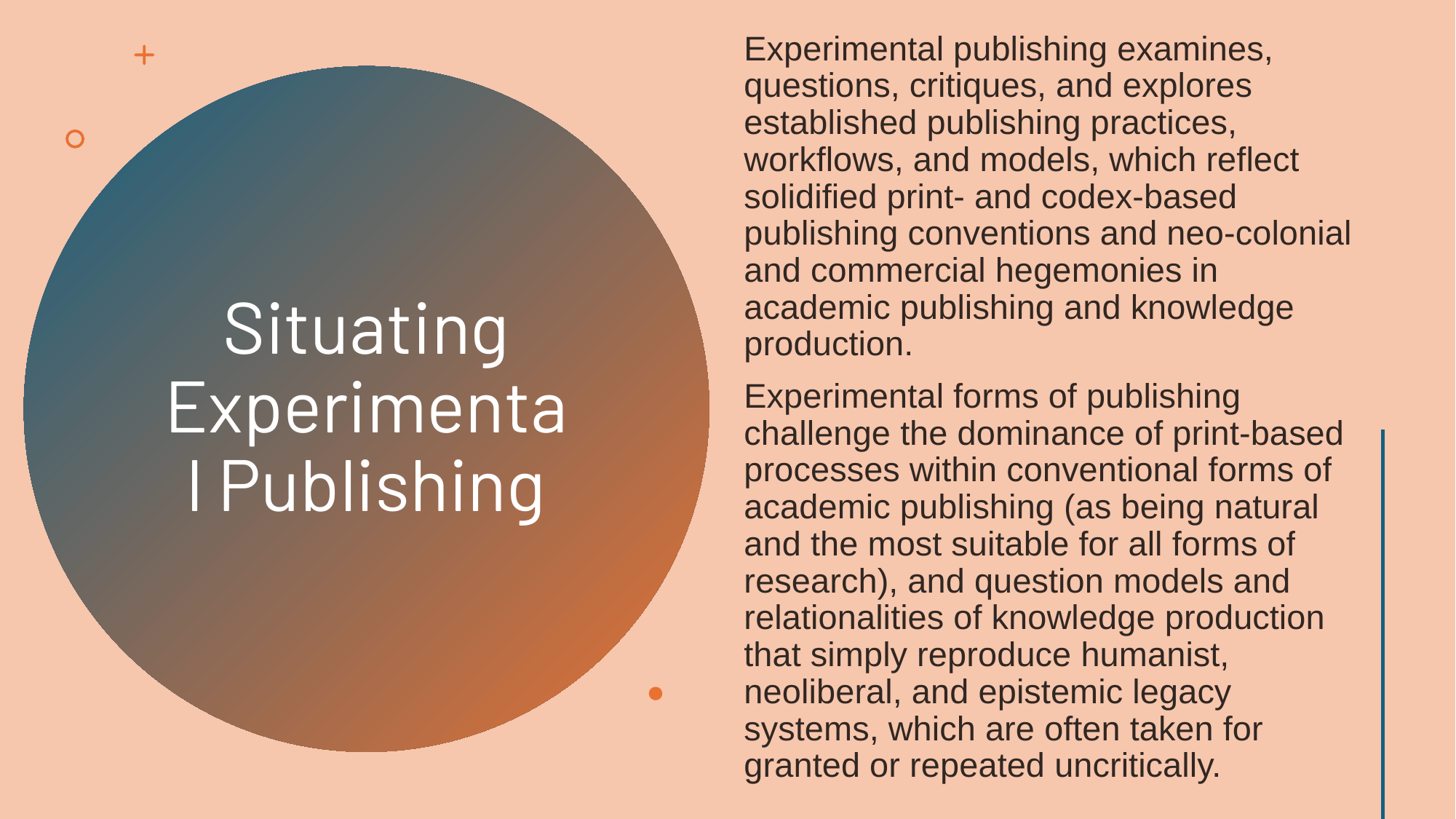

Experimental publishing examines, questions, critiques, and explores established publishing practices, workflows, and models, which reflect solidified print- and codex-based publishing conventions and neo-colonial and commercial hegemonies in academic publishing and knowledge production.
Experimental forms of publishing challenge the dominance of print-based processes within conventional forms of academic publishing (as being natural and the most suitable for all forms of research), and question models and relationalities of knowledge production that simply reproduce humanist, neoliberal, and epistemic legacy systems, which are often taken for granted or repeated uncritically.

# Situating Experimental Publishing